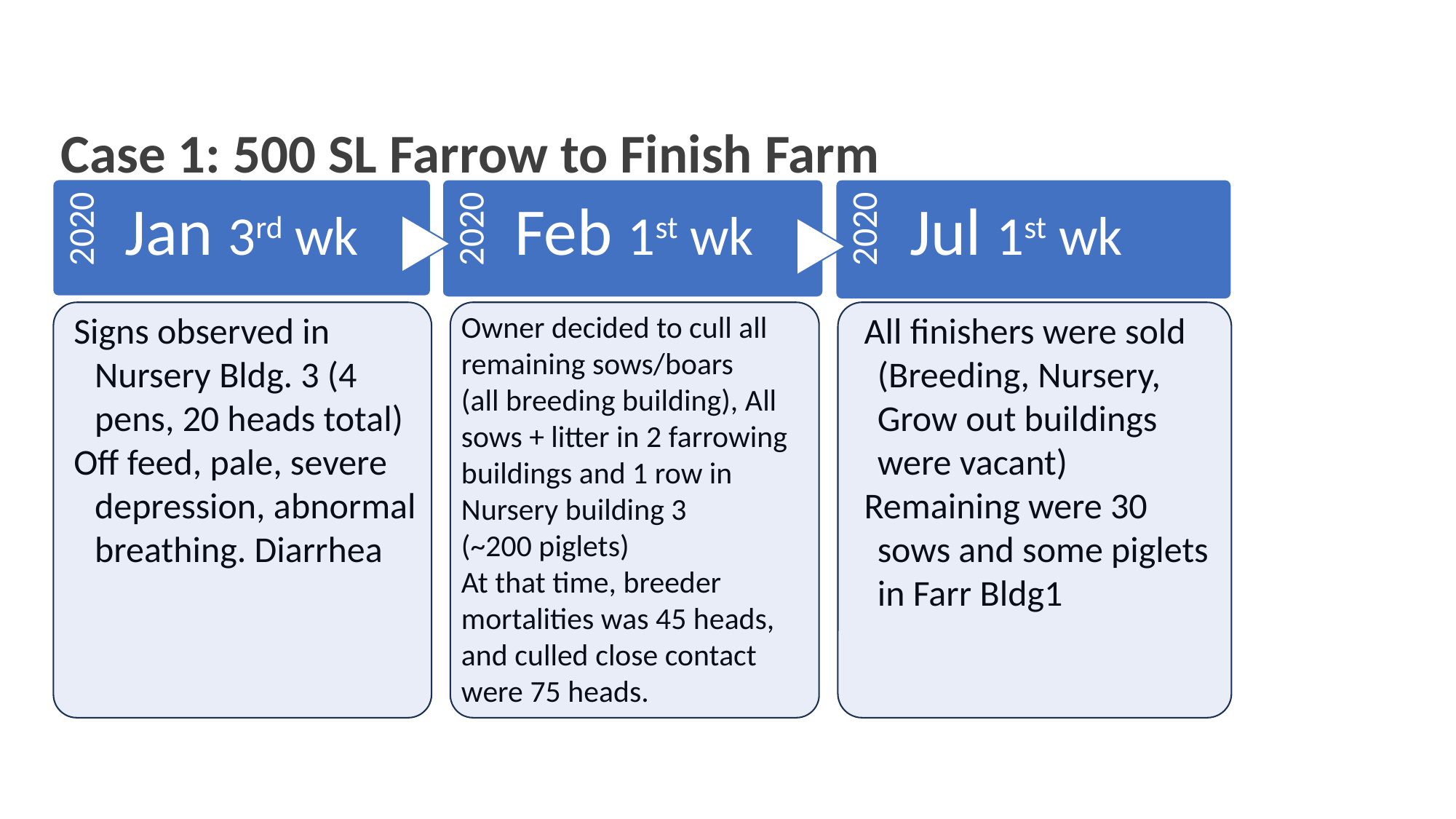

# Case 1: 500 SL Farrow to Finish Farm

Jan 3rd wk

Feb 1st wk

Jul 1st wk
2020
2020
2020

Signs observed in Nursery Bldg. 3 (4 pens, 20 heads total)
Off feed, pale, severe depression, abnormal breathing. Diarrhea
Owner decided to cull all remaining sows/boars
(all breeding building), All sows + litter in 2 farrowing buildings and 1 row in Nursery building 3
(~200 piglets)
At that time, breeder mortalities was 45 heads, and culled close contact were 75 heads.
All finishers were sold (Breeding, Nursery, Grow out buildings were vacant)
Remaining were 30 sows and some piglets in Farr Bldg1